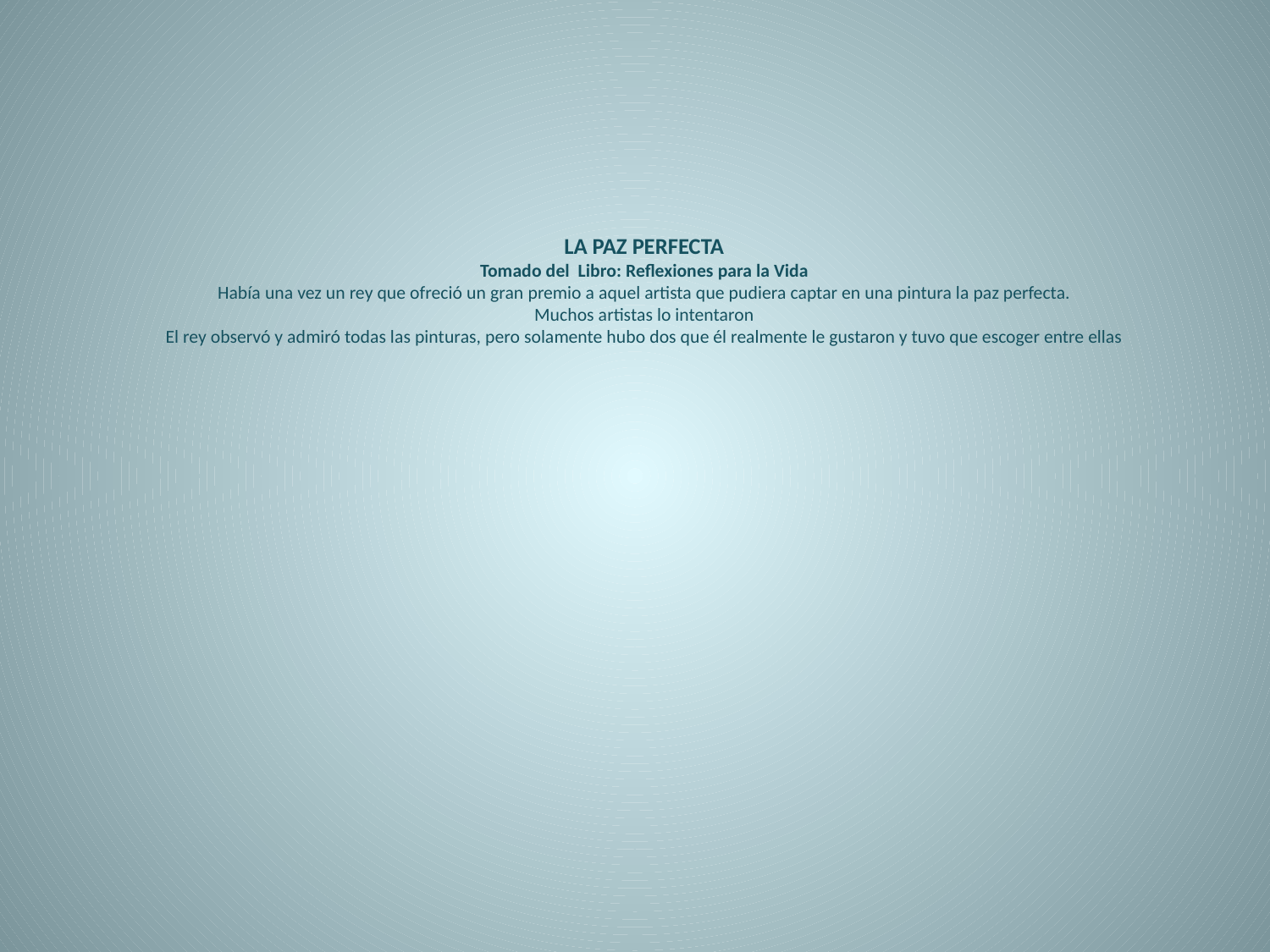

# LA PAZ PERFECTA Tomado del  Libro: Reflexiones para la Vida Había una vez un rey que ofreció un gran premio a aquel artista que pudiera captar en una pintura la paz perfecta. Muchos artistas lo intentaron El rey observó y admiró todas las pinturas, pero solamente hubo dos que él realmente le gustaron y tuvo que escoger entre ellas